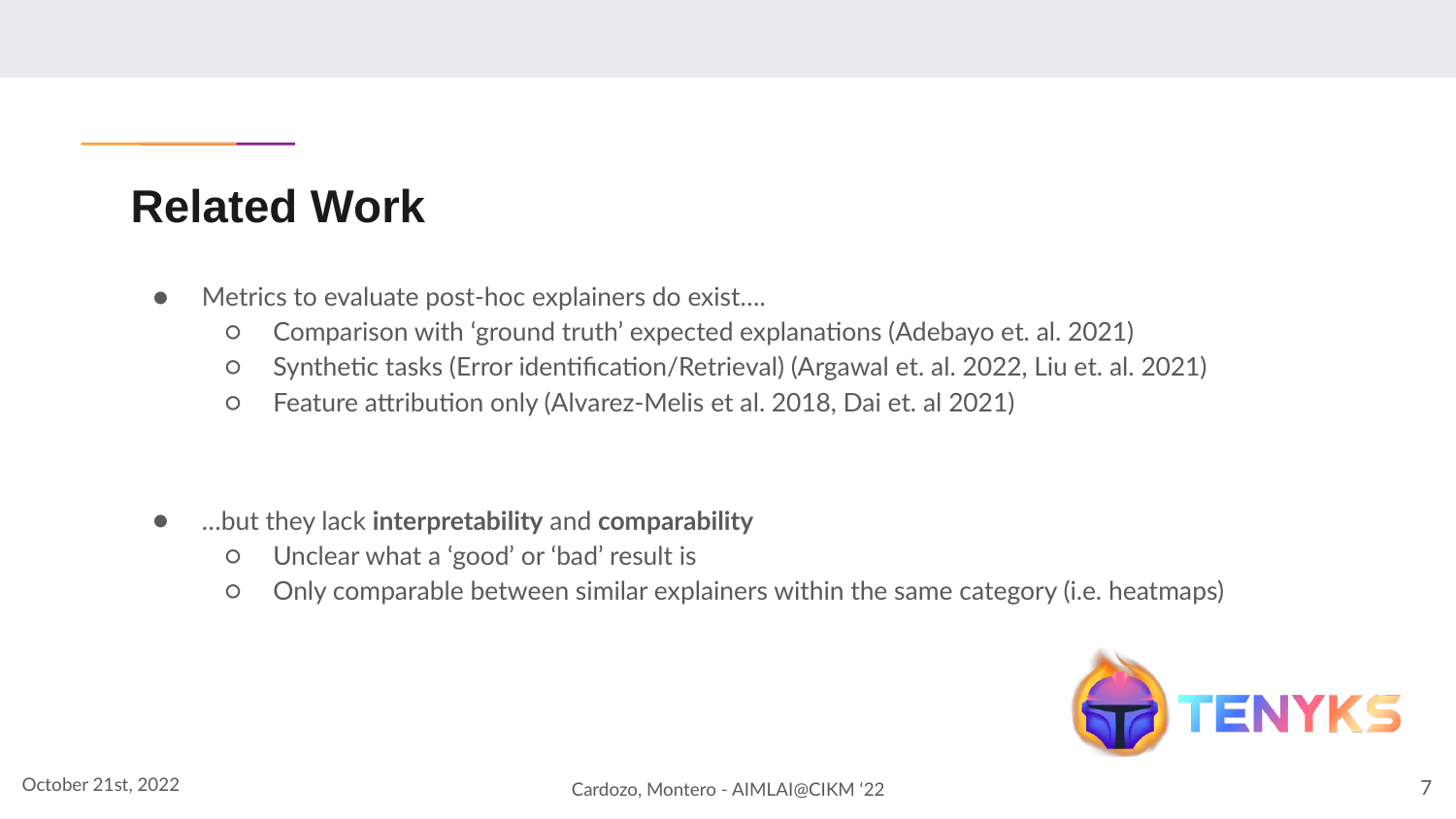

# Related Work
Metrics to evaluate post-hoc explainers do exist….
Comparison with ‘ground truth’ expected explanations (Adebayo et. al. 2021)
Synthetic tasks (Error identification/Retrieval) (Argawal et. al. 2022, Liu et. al. 2021)
Feature attribution only (Alvarez-Melis et al. 2018, Dai et. al 2021)

…but they lack interpretability and comparability
Unclear what a ‘good’ or ‘bad’ result is
Only comparable between similar explainers within the same category (i.e. heatmaps)
7